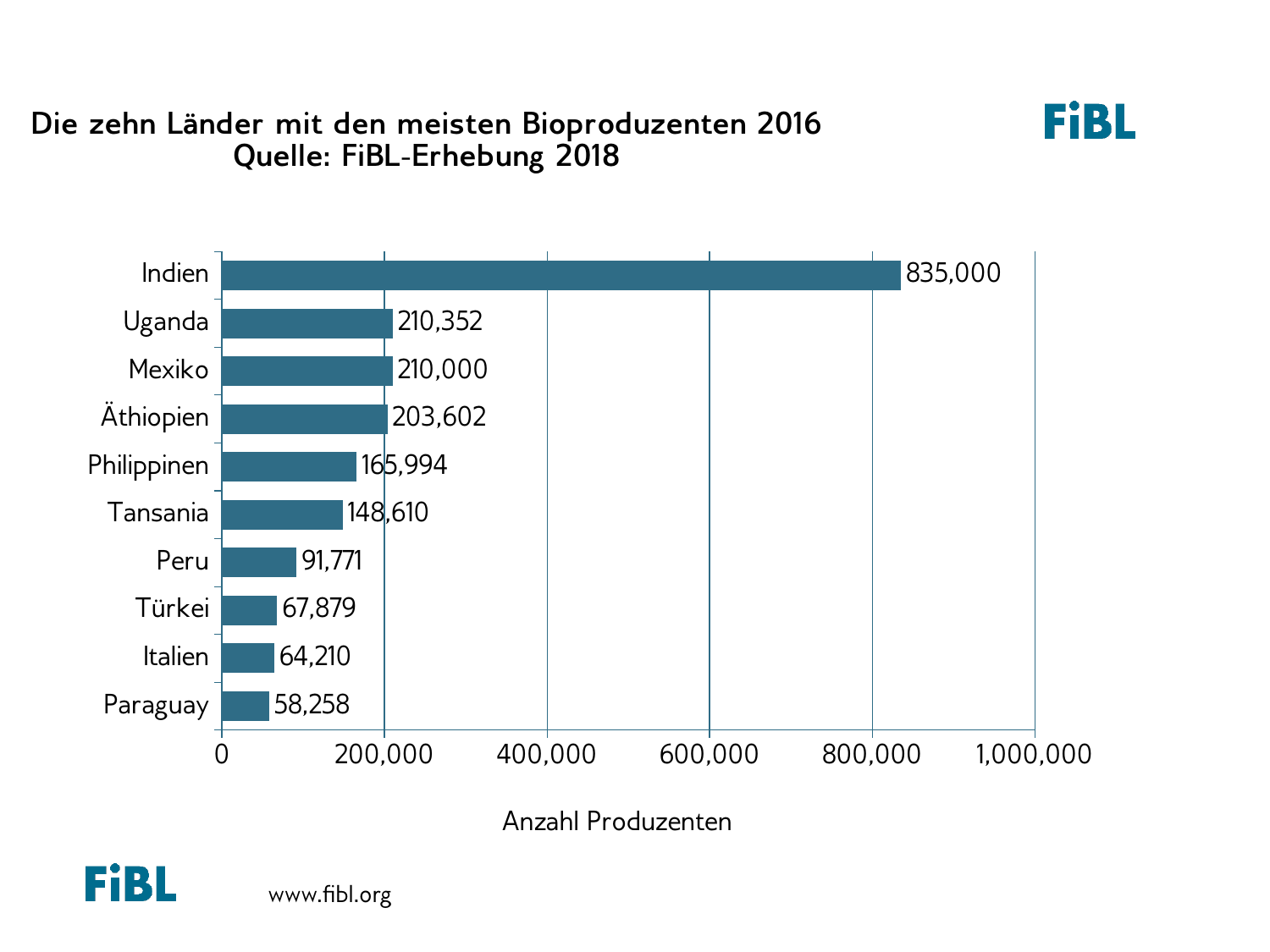

The ten countries with the largest numbers of organic producers 2013

### Chart: Die zehn Länder mit den meisten Bioproduzenten 2016
Quelle: FiBL-Erhebung 2018

| Category | Producers |
|---|---|
| Paraguay | 58258.0 |
| Italien | 64210.0 |
| Türkei | 67879.0 |
| Peru | 91771.0 |
| Tansania | 148610.0 |
| Philippinen | 165994.0 |
| Äthiopien | 203602.0 |
| Mexiko | 210000.0 |
| Uganda | 210352.0 |
| Indien | 835000.0 |